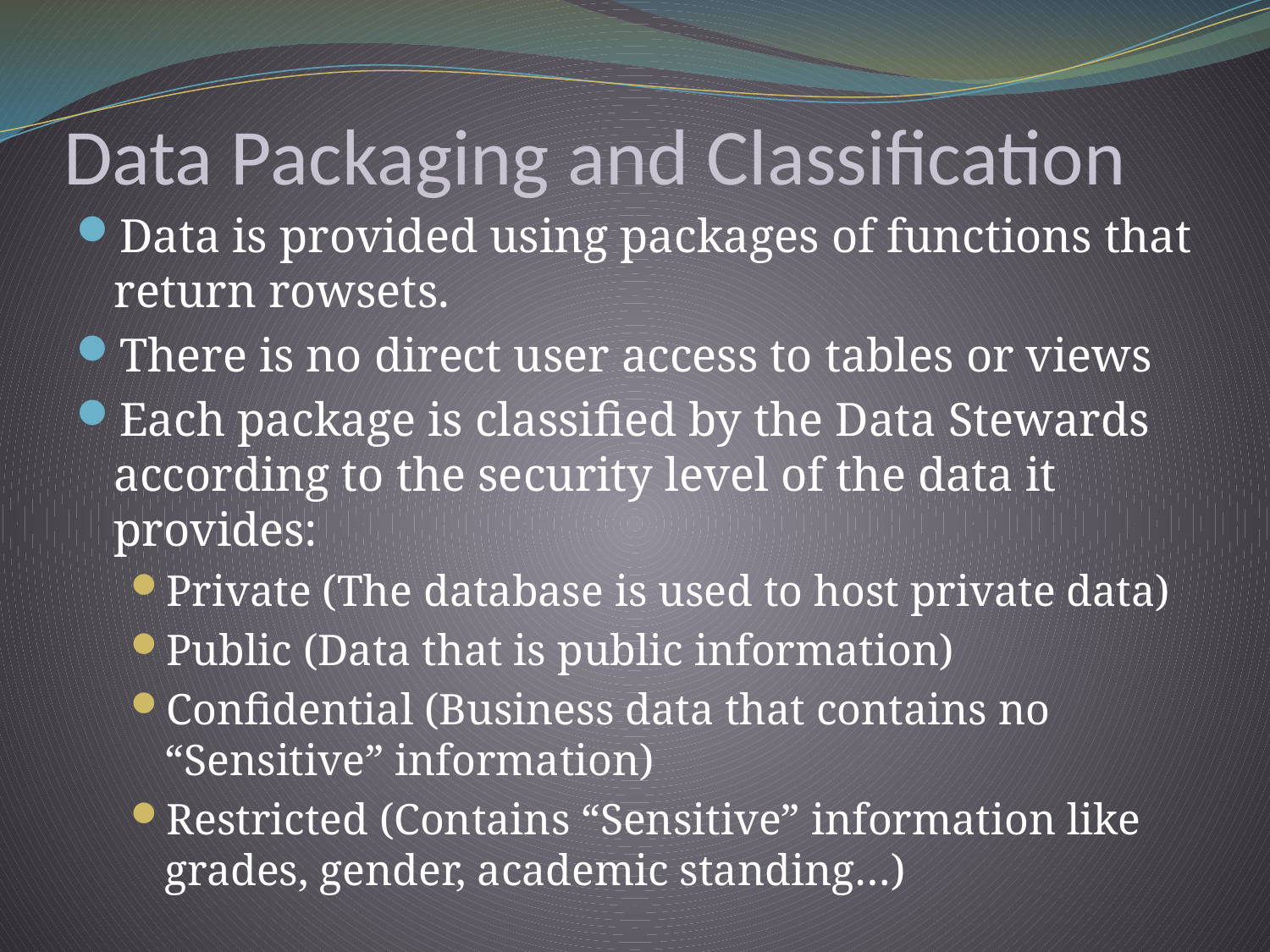

# Data Packaging and Classification
Data is provided using packages of functions that return rowsets.
There is no direct user access to tables or views
Each package is classified by the Data Stewards according to the security level of the data it provides:
Private (The database is used to host private data)
Public (Data that is public information)
Confidential (Business data that contains no “Sensitive” information)
Restricted (Contains “Sensitive” information like grades, gender, academic standing…)